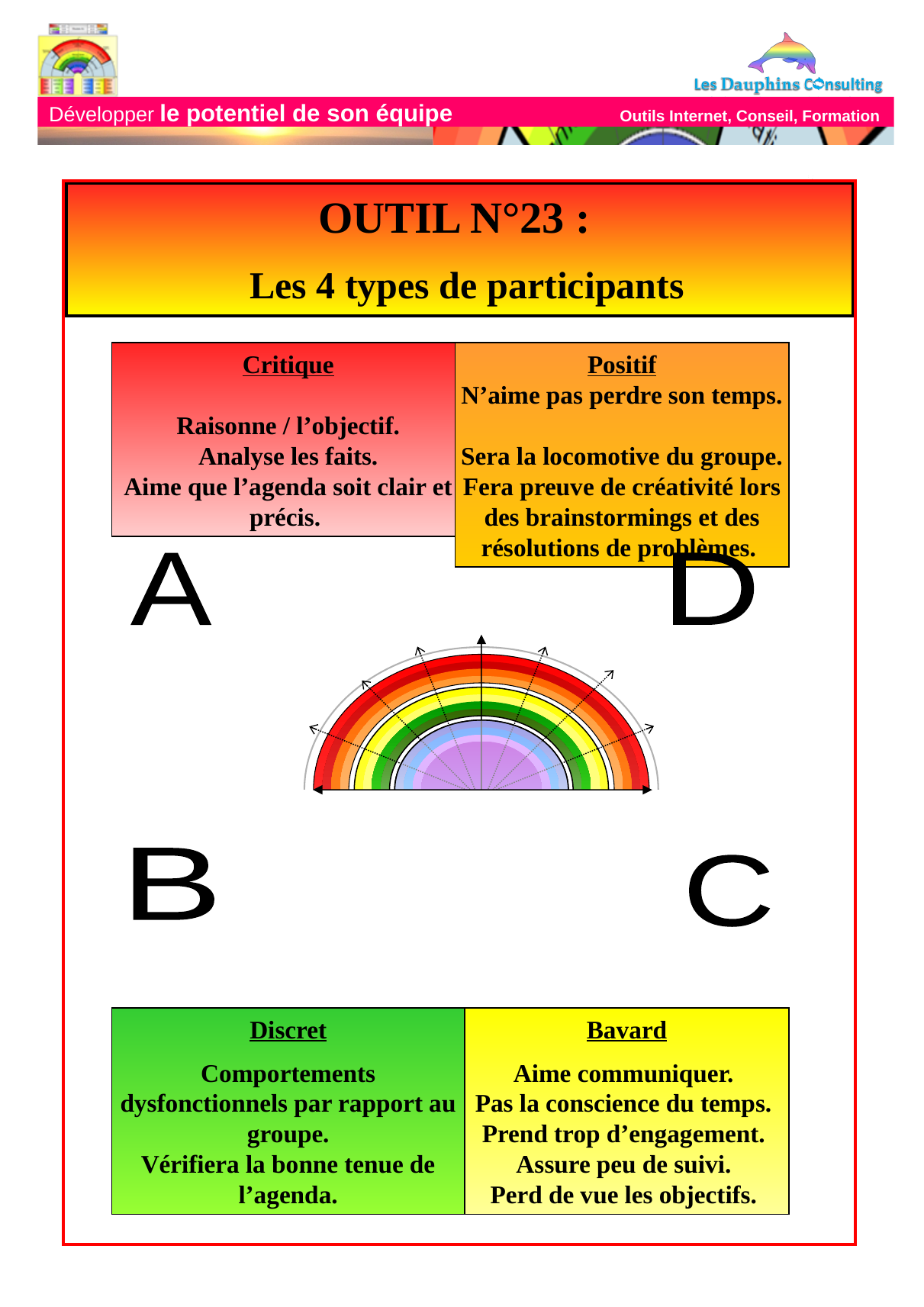

OUTIL N°23 :
 Les 4 types de participants

Critique
Raisonne / l’objectif.
Analyse les faits.
Aime que l’agenda soit clair et précis.
Positif
N’aime pas perdre son temps.
Sera la locomotive du groupe.
Fera preuve de créativité lors des brainstormings et des résolutions de problèmes.
D
A

B
C
Discret
Comportements dysfonctionnels par rapport au groupe.
Vérifiera la bonne tenue de l’agenda.
Bavard
Aime communiquer.
Pas la conscience du temps.
Prend trop d’engagement.
Assure peu de suivi.
Perd de vue les objectifs.